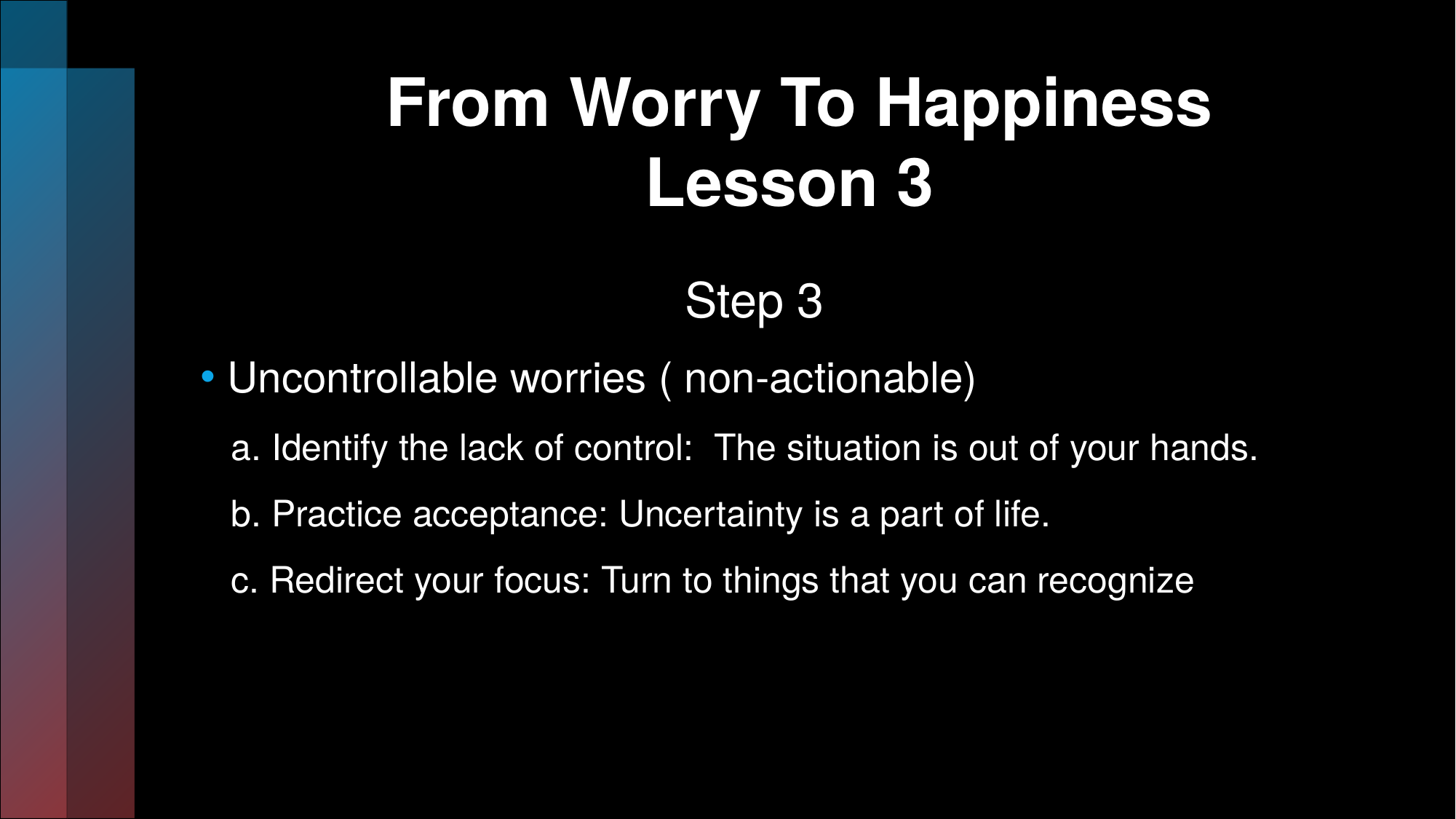

# From Worry To Happiness Lesson 3
                                    Step 3
Uncontrollable worries ( non-actionable)
   a. Identify the lack of control:  The situation is out of your hands.
   b. Practice acceptance: Uncertainty is a part of life.
   c. Redirect your focus: Turn to things that you can recognize